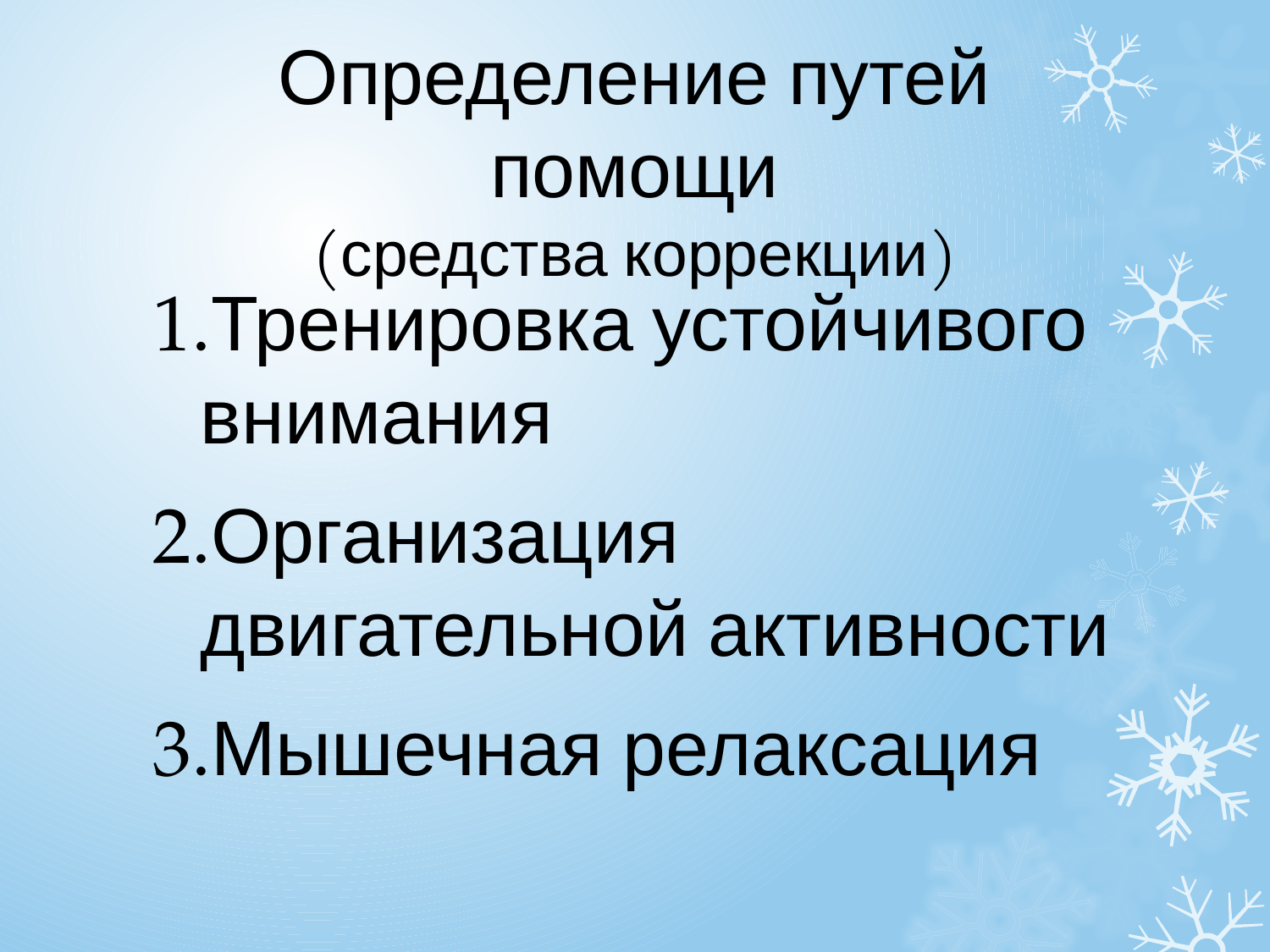

# Определение путей помощи (средства коррекции)
Тренировка устойчивого внимания
Организация двигательной активности
Мышечная релаксация